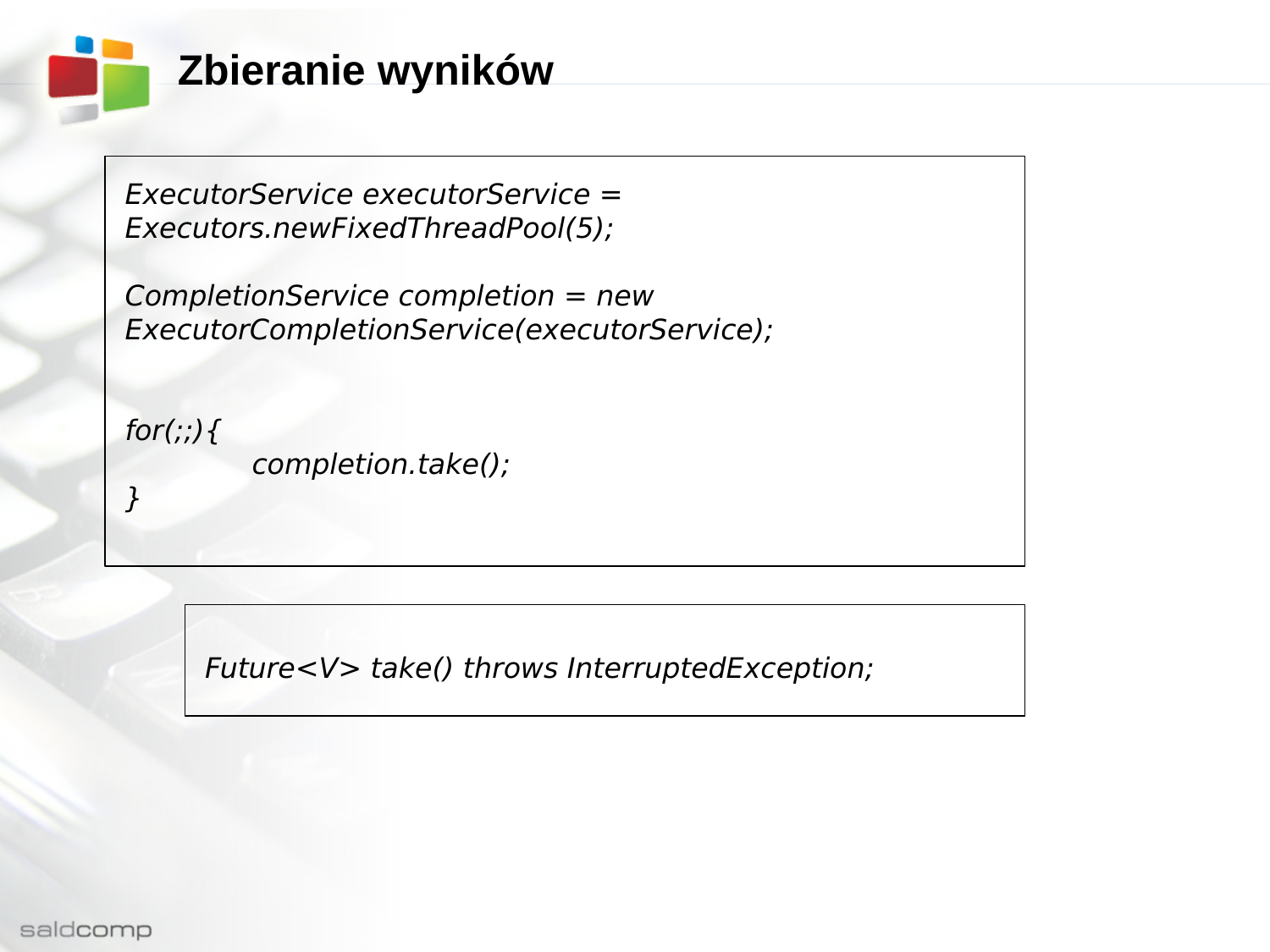

# Zbieranie wyników
ExecutorService executorService = 	Executors.newFixedThreadPool(5);

CompletionService completion = new 	ExecutorCompletionService(executorService);

for(;;){
	completion.take();
}
Future<V> take() throws InterruptedException;